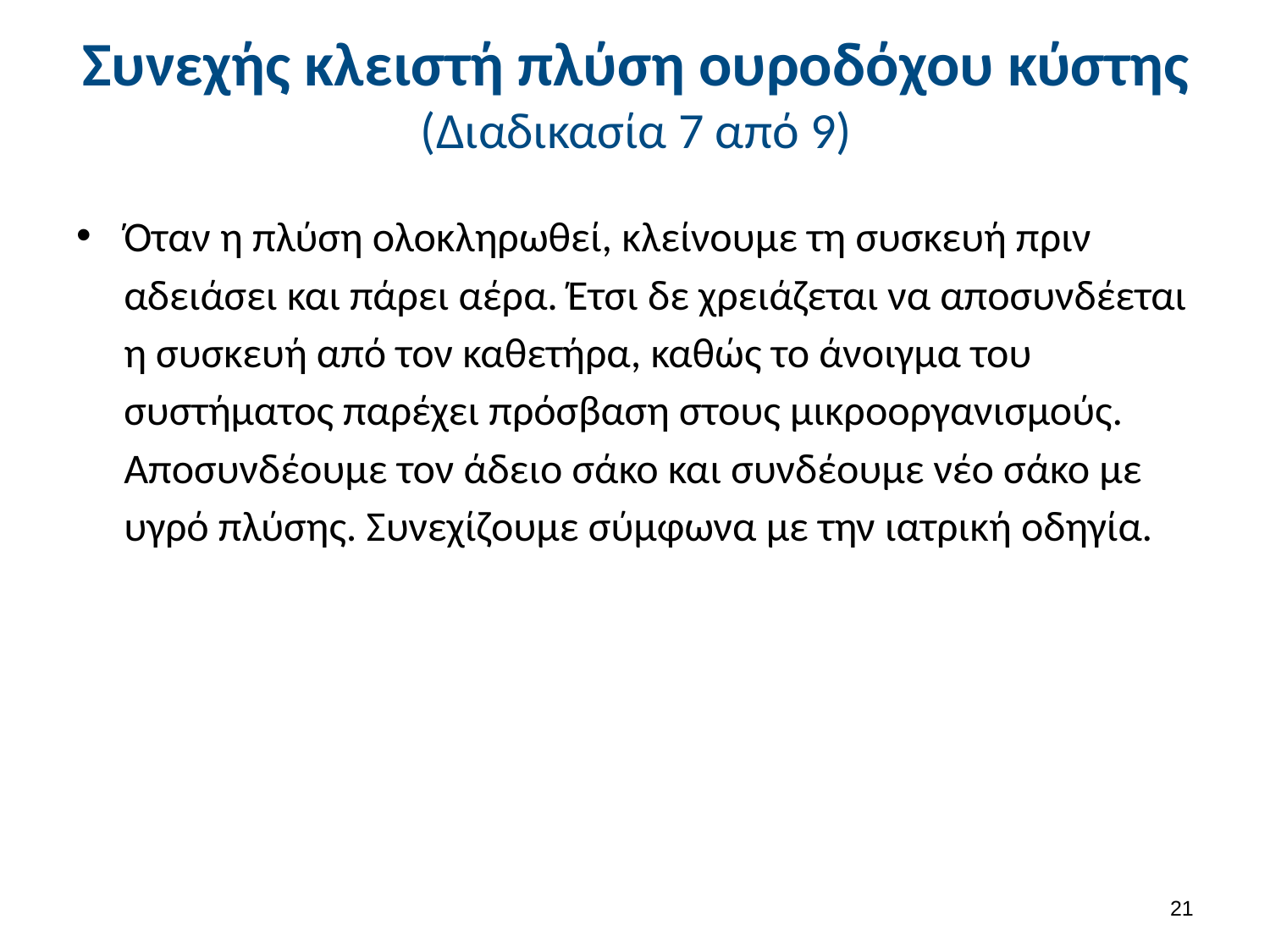

# Συνεχής κλειστή πλύση ουροδόχου κύστης (Διαδικασία 7 από 9)
Όταν η πλύση ολοκληρωθεί, κλείνουμε τη συσκευή πριν αδειάσει και πάρει αέρα. Έτσι δε χρειάζεται να αποσυνδέεται η συσκευή από τον καθετήρα, καθώς το άνοιγμα του συστήματος παρέχει πρόσβαση στους μικροοργανισμούς. Αποσυνδέουμε τον άδειο σάκο και συνδέουμε νέο σάκο με υγρό πλύσης. Συνεχίζουμε σύμφωνα με την ιατρική οδηγία.
21